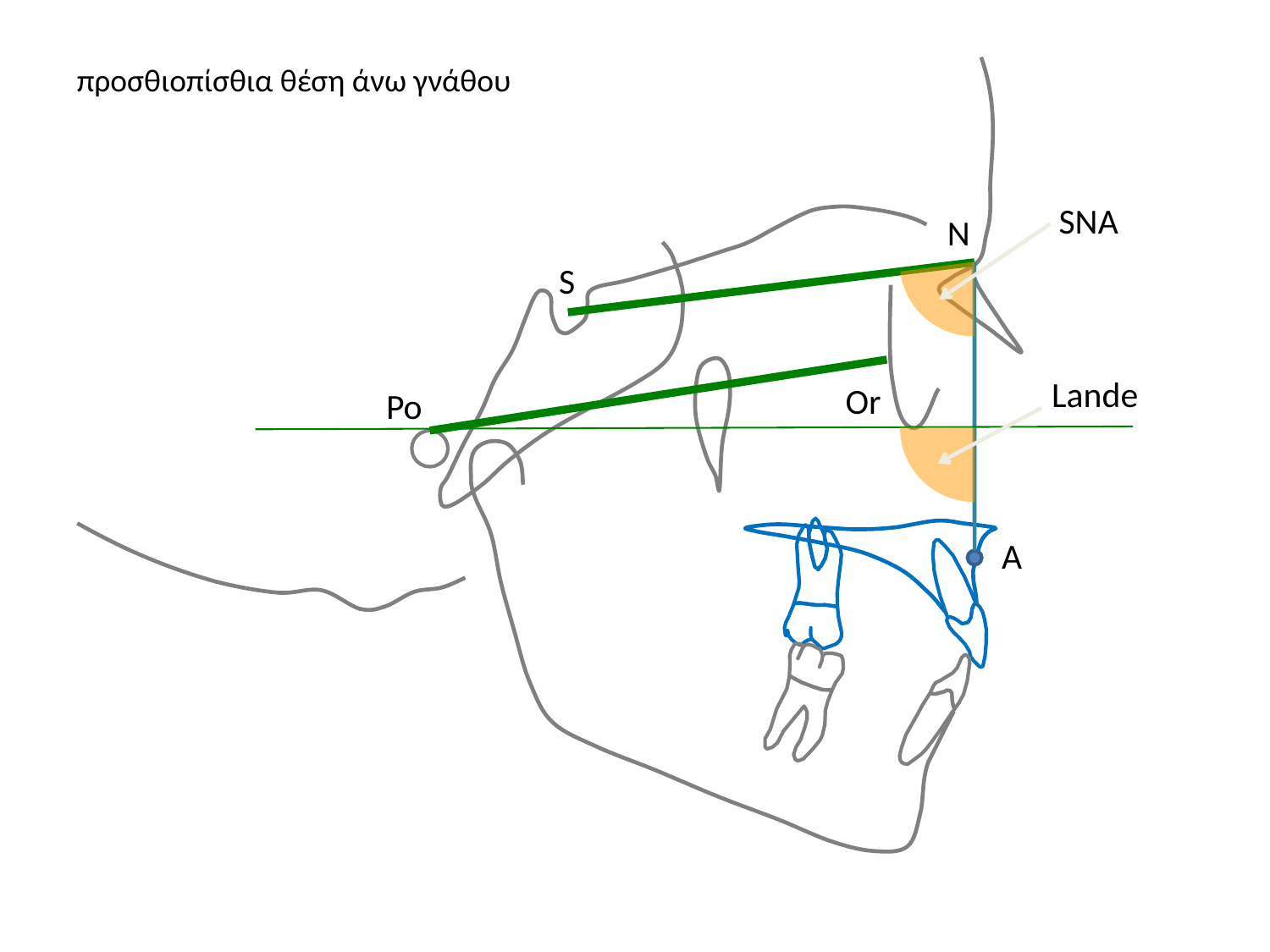

προσθιοπίσθια θέση άνω γνάθου

SNA
N

S

Lande
Or
Po

A